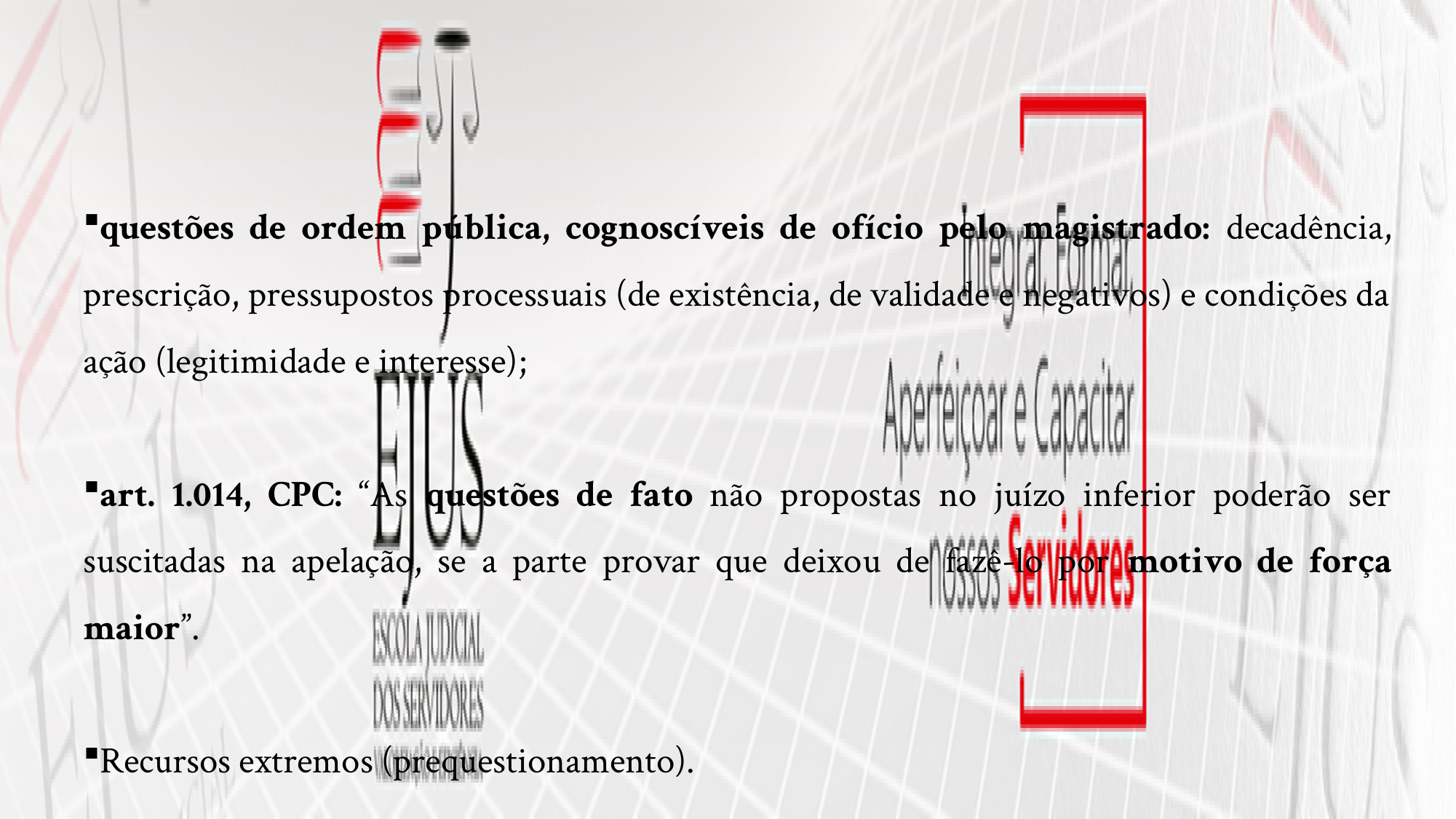

questões de ordem pública, cognoscíveis de ofício pelo magistrado: decadência, prescrição, pressupostos processuais (de existência, de validade e negativos) e condições da ação (legitimidade e interesse);

art. 1.014, CPC: “As questões de fato não propostas no juízo inferior poderão ser suscitadas na apelação, se a parte provar que deixou de fazê-lo por motivo de força maior”.

Recursos extremos (prequestionamento).